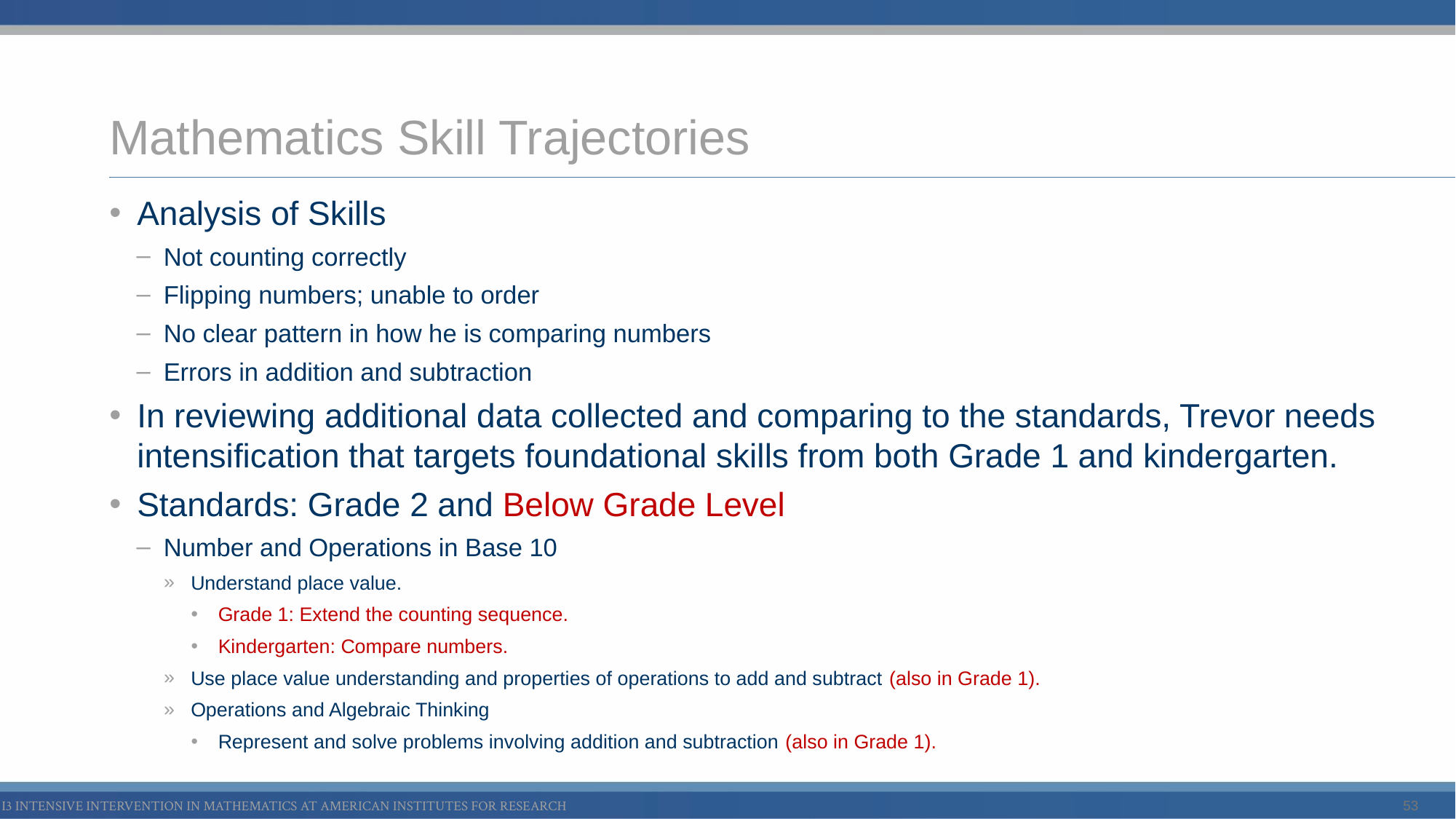

# Mathematics Skill Trajectories
Analysis of Skills
Not counting correctly
Flipping numbers; unable to order
No clear pattern in how he is comparing numbers
Errors in addition and subtraction
In reviewing additional data collected and comparing to the standards, Trevor needs intensification that targets foundational skills from both Grade 1 and kindergarten.
Standards: Grade 2 and Below Grade Level
Number and Operations in Base 10
Understand place value.
Grade 1: Extend the counting sequence.
Kindergarten: Compare numbers.
Use place value understanding and properties of operations to add and subtract (also in Grade 1).
Operations and Algebraic Thinking
Represent and solve problems involving addition and subtraction (also in Grade 1).
53